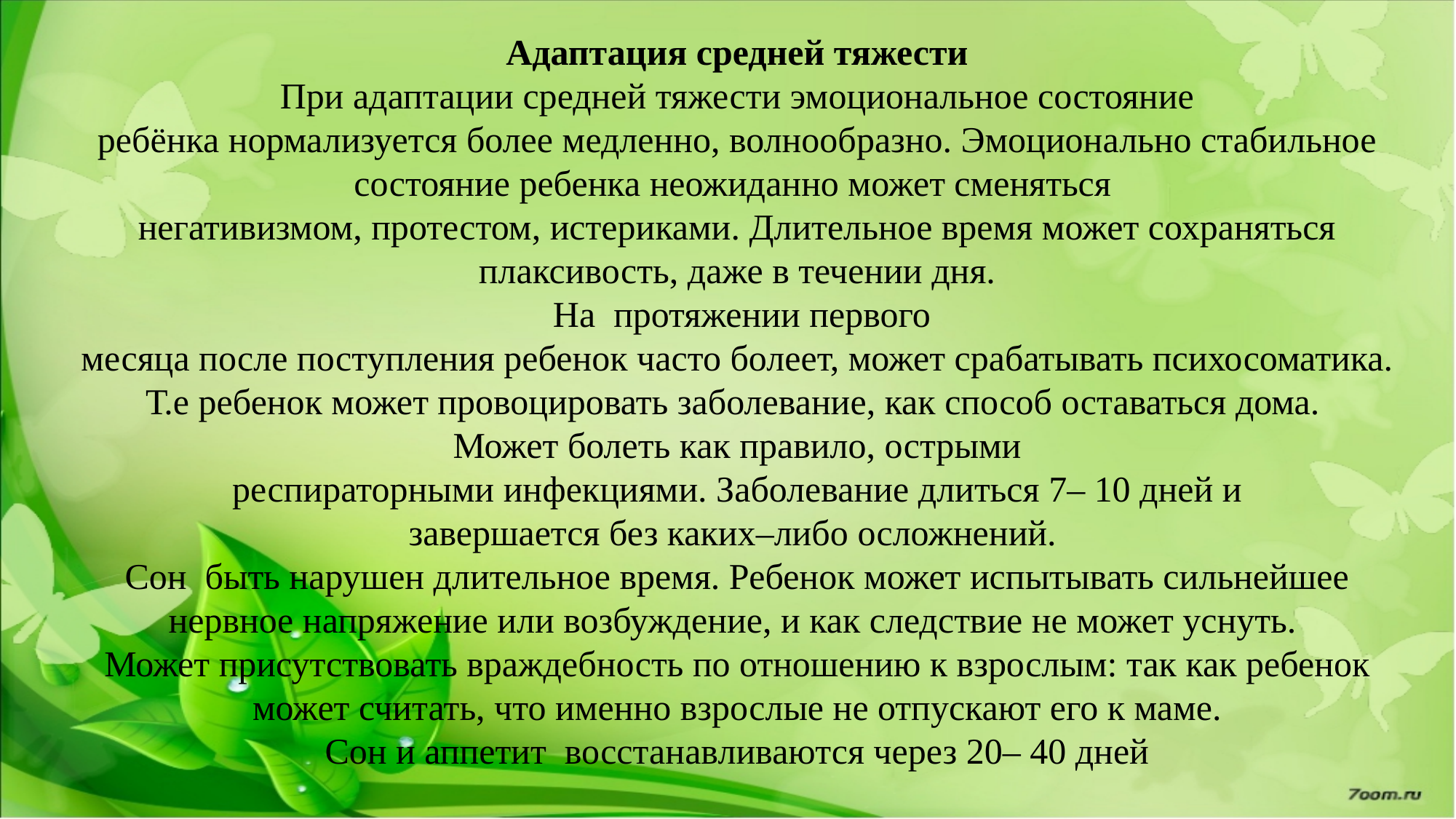

Адаптация средней тяжести
При адаптации средней тяжести эмоциональное состояние
ребёнка нормализуется более медленно, волнообразно. Эмоционально стабильное состояние ребенка неожиданно может сменяться
негативизмом, протестом, истериками. Длительное время может сохраняться плаксивость, даже в течении дня.
 На  протяжении первого
месяца после поступления ребенок часто болеет, может срабатывать психосоматика.
Т.е ребенок может провоцировать заболевание, как способ оставаться дома.
Может болеть как правило, острыми
респираторными инфекциями. Заболевание длиться 7– 10 дней и
завершается без каких–либо осложнений.
Сон  быть нарушен длительное время. Ребенок может испытывать сильнейшее нервное напряжение или возбуждение, и как следствие не может уснуть.
Может присутствовать враждебность по отношению к взрослым: так как ребенок может считать, что именно взрослые не отпускают его к маме.
Сон и аппетит  восстанавливаются через 20– 40 дней